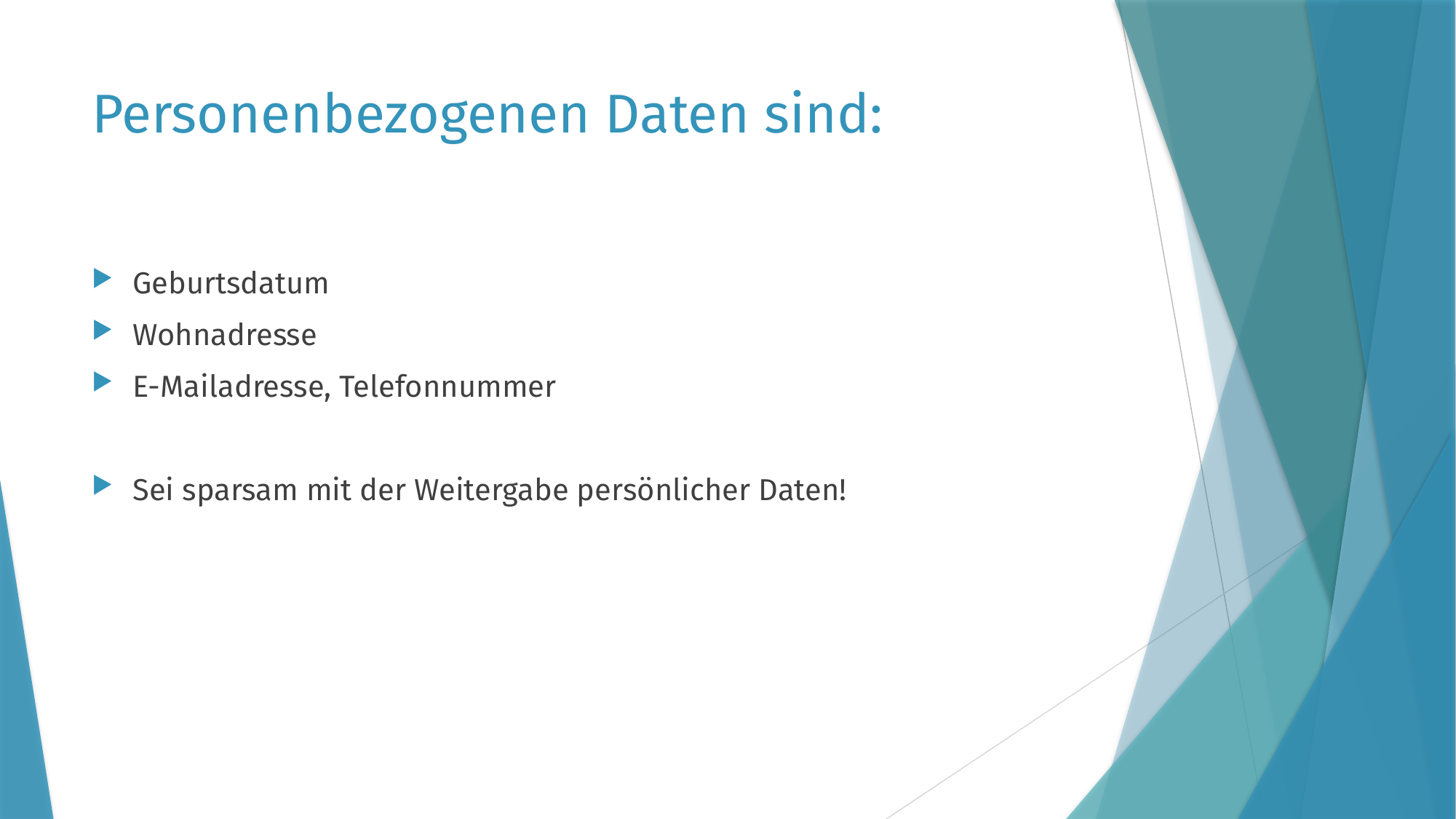

# Personenbezogenen Daten sind:
Geburtsdatum
Wohnadresse
E-Mailadresse, Telefonnummer

Sei sparsam mit der Weitergabe persönlicher Daten!